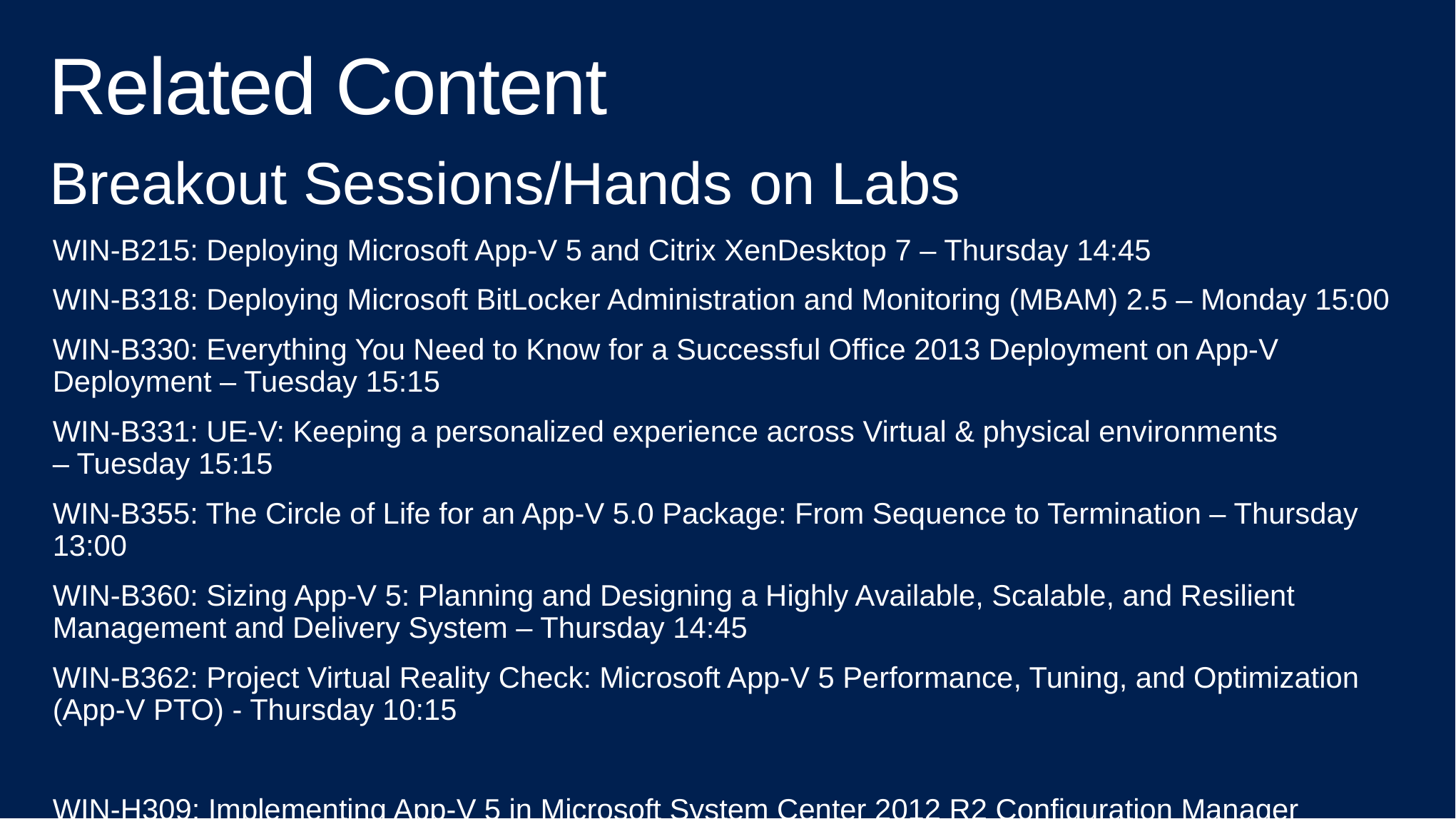

# Related Content
Breakout Sessions/Hands on Labs
WIN-B215: Deploying Microsoft App-V 5 and Citrix XenDesktop 7 – Thursday 14:45
WIN-B318: Deploying Microsoft BitLocker Administration and Monitoring (MBAM) 2.5 – Monday 15:00
WIN-B330: Everything You Need to Know for a Successful Office 2013 Deployment on App-V Deployment – Tuesday 15:15
WIN-B331: UE-V: Keeping a personalized experience across Virtual & physical environments
– Tuesday 15:15
WIN-B355: The Circle of Life for an App-V 5.0 Package: From Sequence to Termination – Thursday 13:00
WIN-B360: Sizing App-V 5: Planning and Designing a Highly Available, Scalable, and Resilient Management and Delivery System – Thursday 14:45
WIN-B362: Project Virtual Reality Check: Microsoft App-V 5 Performance, Tuning, and Optimization (App-V PTO) - Thursday 10:15

WIN-H309: Implementing App-V 5 in Microsoft System Center 2012 R2 Configuration Manager